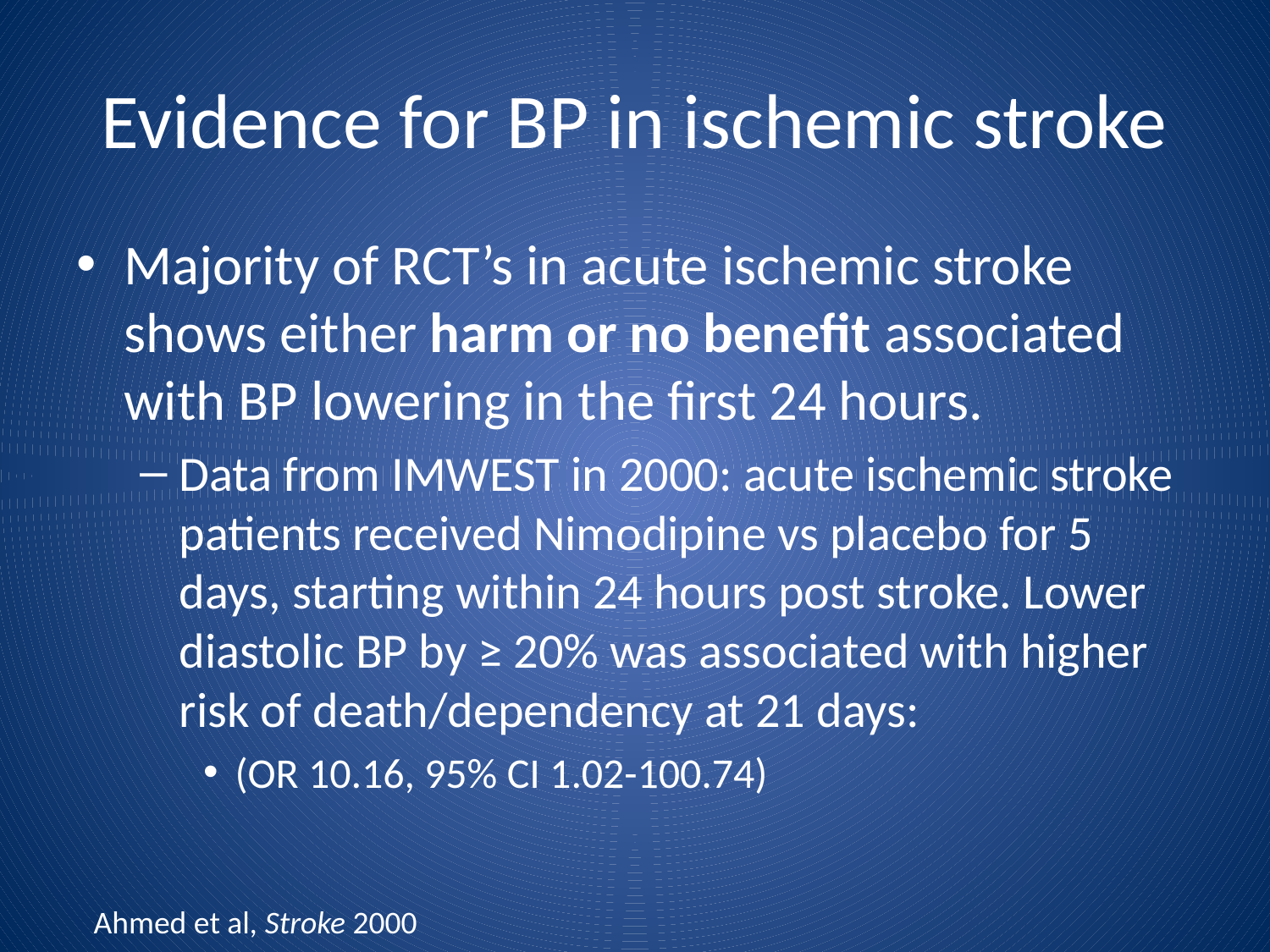

# Evidence for BP in ischemic stroke
Majority of RCT’s in acute ischemic stroke shows either harm or no benefit associated with BP lowering in the first 24 hours.
Data from IMWEST in 2000: acute ischemic stroke patients received Nimodipine vs placebo for 5 days, starting within 24 hours post stroke. Lower diastolic BP by ≥ 20% was associated with higher risk of death/dependency at 21 days:
(OR 10.16, 95% CI 1.02-100.74)

Ahmed et al, Stroke 2000